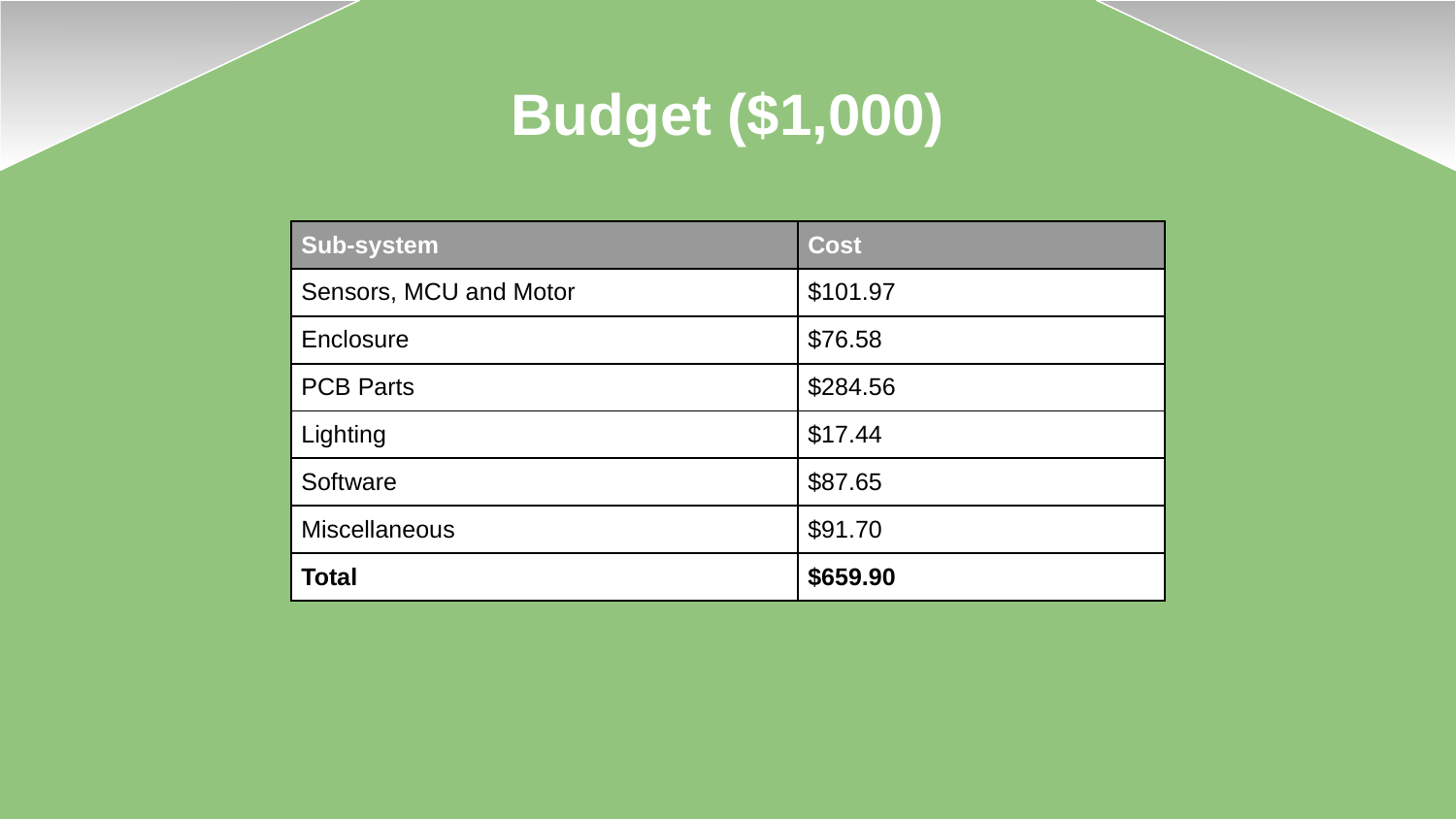

# Budget ($1,000)
| Sub-system | Cost |
| --- | --- |
| Sensors, MCU and Motor | $101.97 |
| Enclosure | $76.58 |
| PCB Parts | $284.56 |
| Lighting | $17.44 |
| Software | $87.65 |
| Miscellaneous | $91.70 |
| Total | $659.90 |